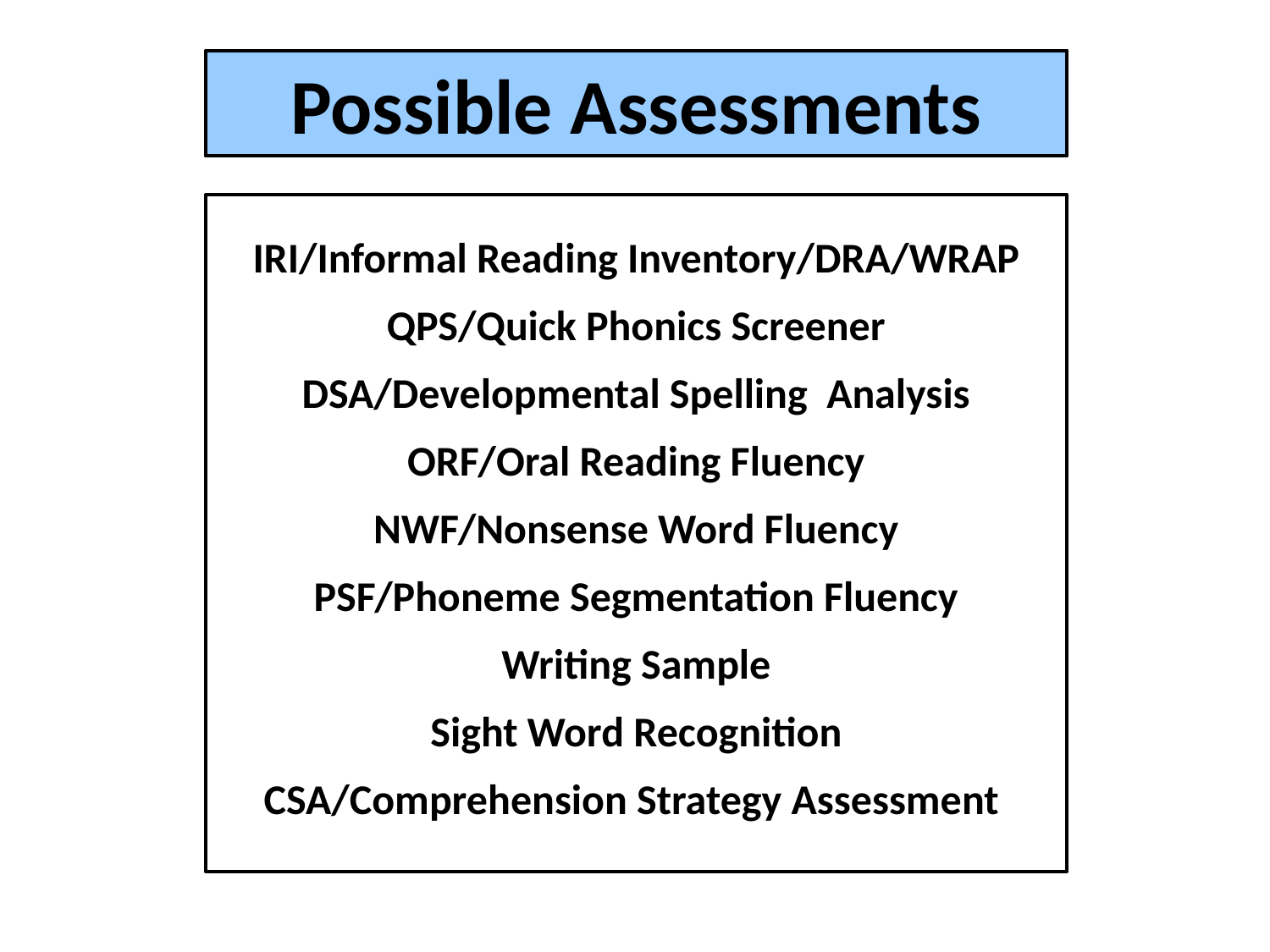

Possible Assessments

IRI/Informal Reading Inventory/DRA/WRAP

QPS/Quick Phonics Screener

DSA/Developmental Spelling  Analysis

ORF/Oral Reading Fluency

NWF/Nonsense Word Fluency

PSF/Phoneme Segmentation Fluency

Writing Sample

Sight Word Recognition

CSA/Comprehension Strategy Assessment